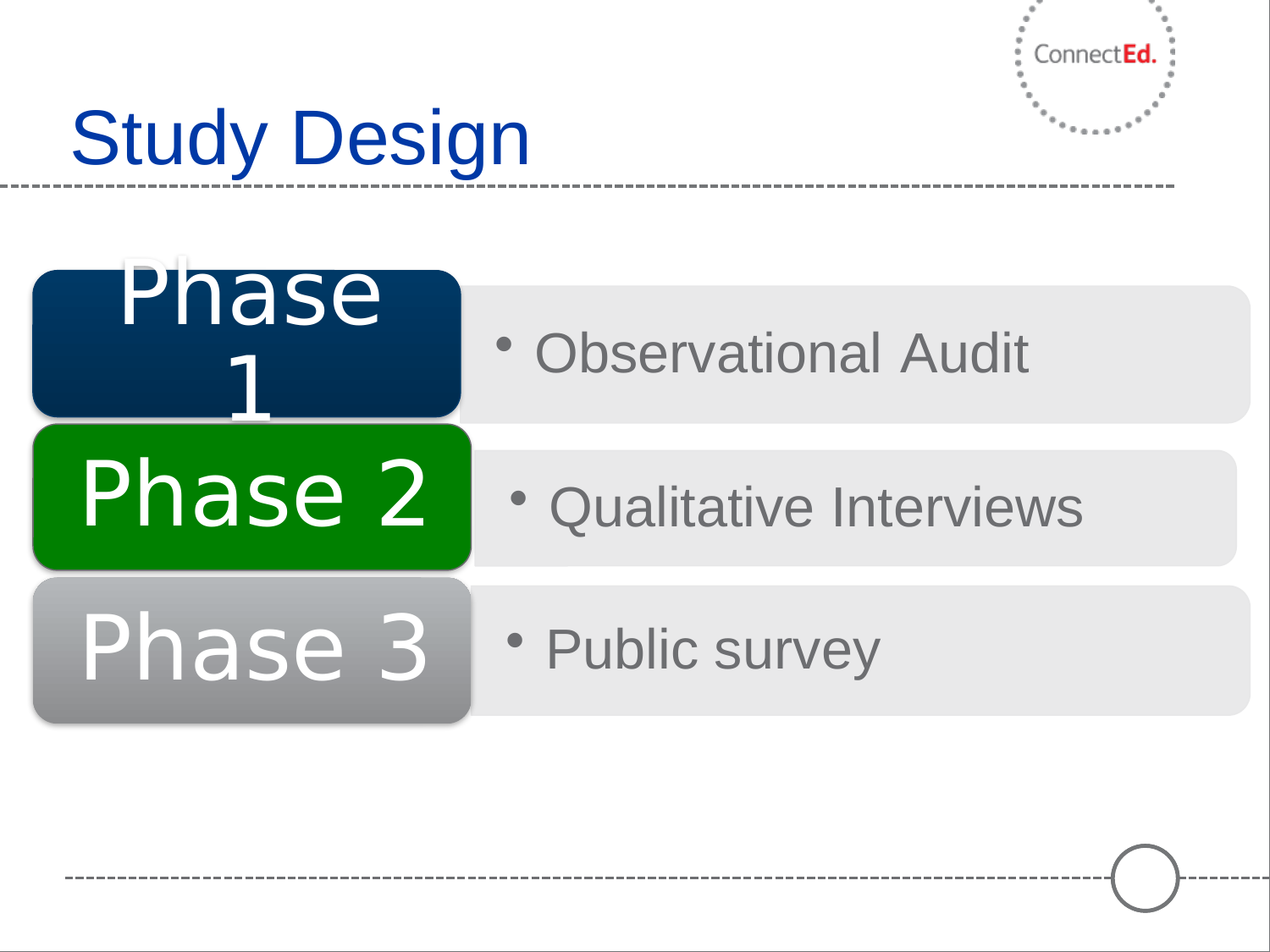

# Study Design
Observational Audit
Phase 1
Qualitative Interviews
Phase 2
Public survey
Phase 3